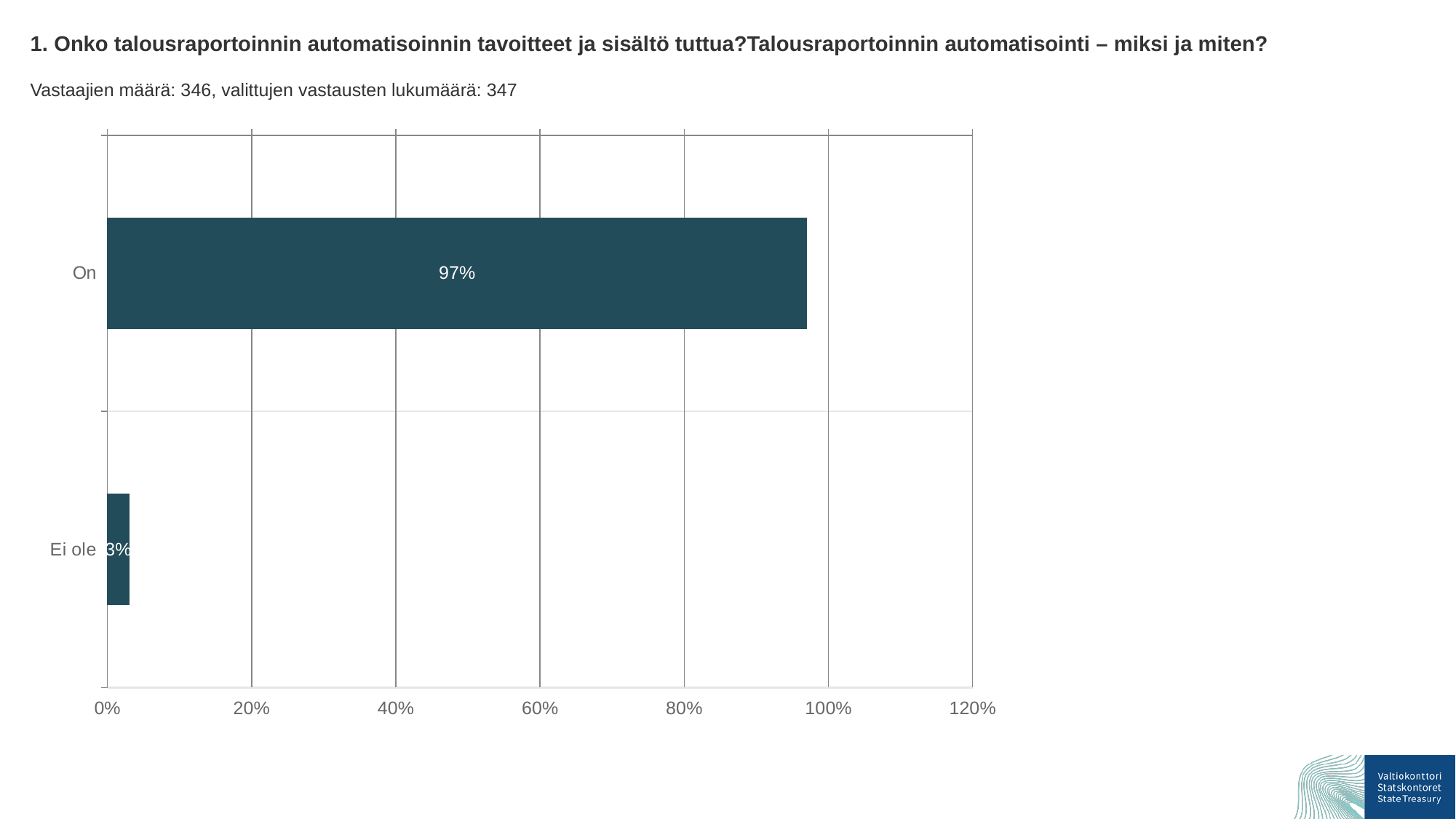

1. Onko talousraportoinnin automatisoinnin tavoitteet ja sisältö tuttua?Talousraportoinnin automatisointi – miksi ja miten?
Vastaajien määrä: 346, valittujen vastausten lukumäärä: 347

### Chart

| Category | Onko talousraportoinnin automatisoinnin tavoitteet ja sisältö tuttua?Talousraportoinnin automatisointi – miksi ja miten? |
|---|---|
| On | 0.97 |
| Ei ole | 0.03 |